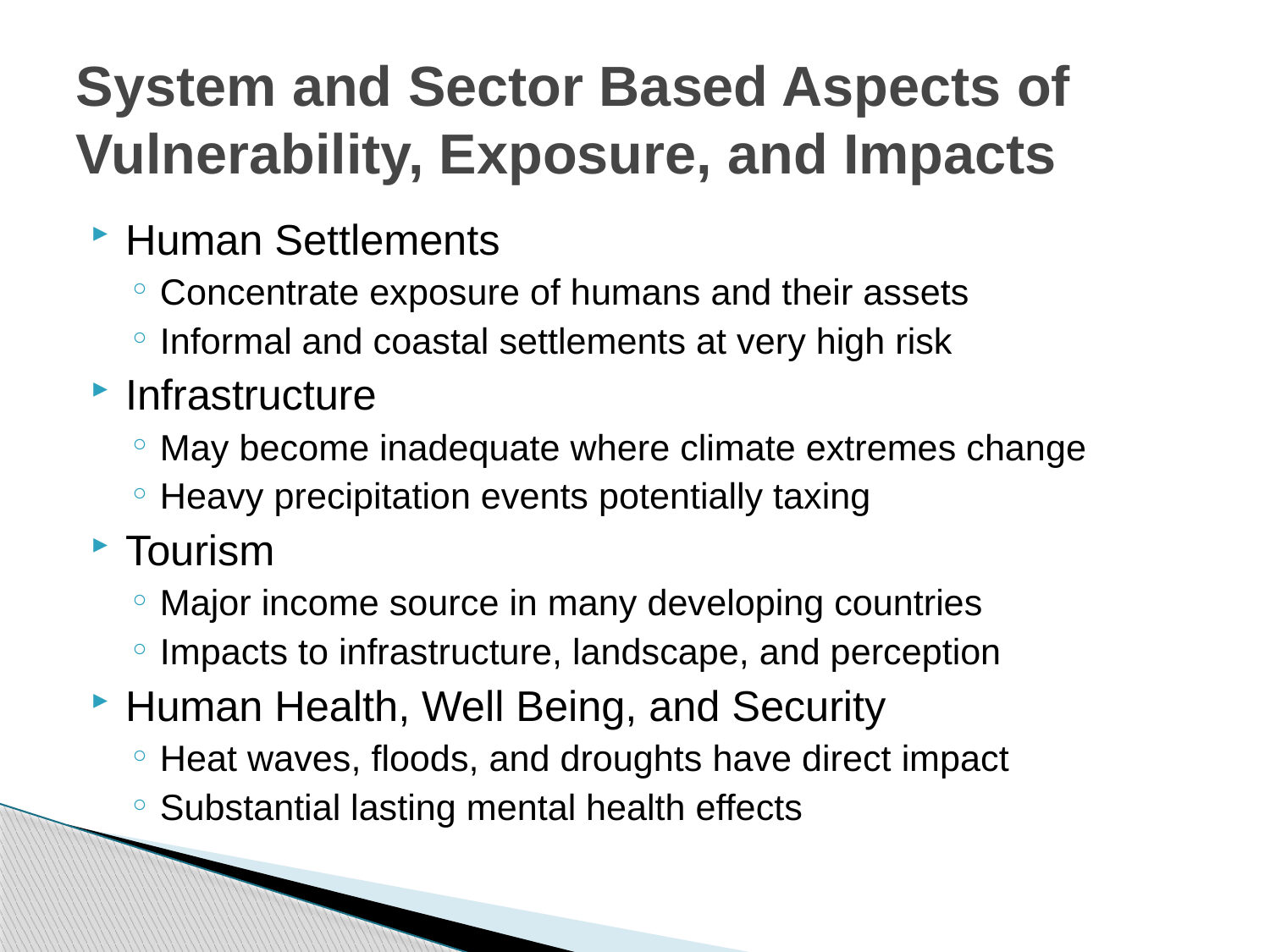

# System and Sector Based Aspects of Vulnerability, Exposure, and Impacts
Human Settlements
Concentrate exposure of humans and their assets
Informal and coastal settlements at very high risk
Infrastructure
May become inadequate where climate extremes change
Heavy precipitation events potentially taxing
Tourism
Major income source in many developing countries
Impacts to infrastructure, landscape, and perception
Human Health, Well Being, and Security
Heat waves, floods, and droughts have direct impact
Substantial lasting mental health effects